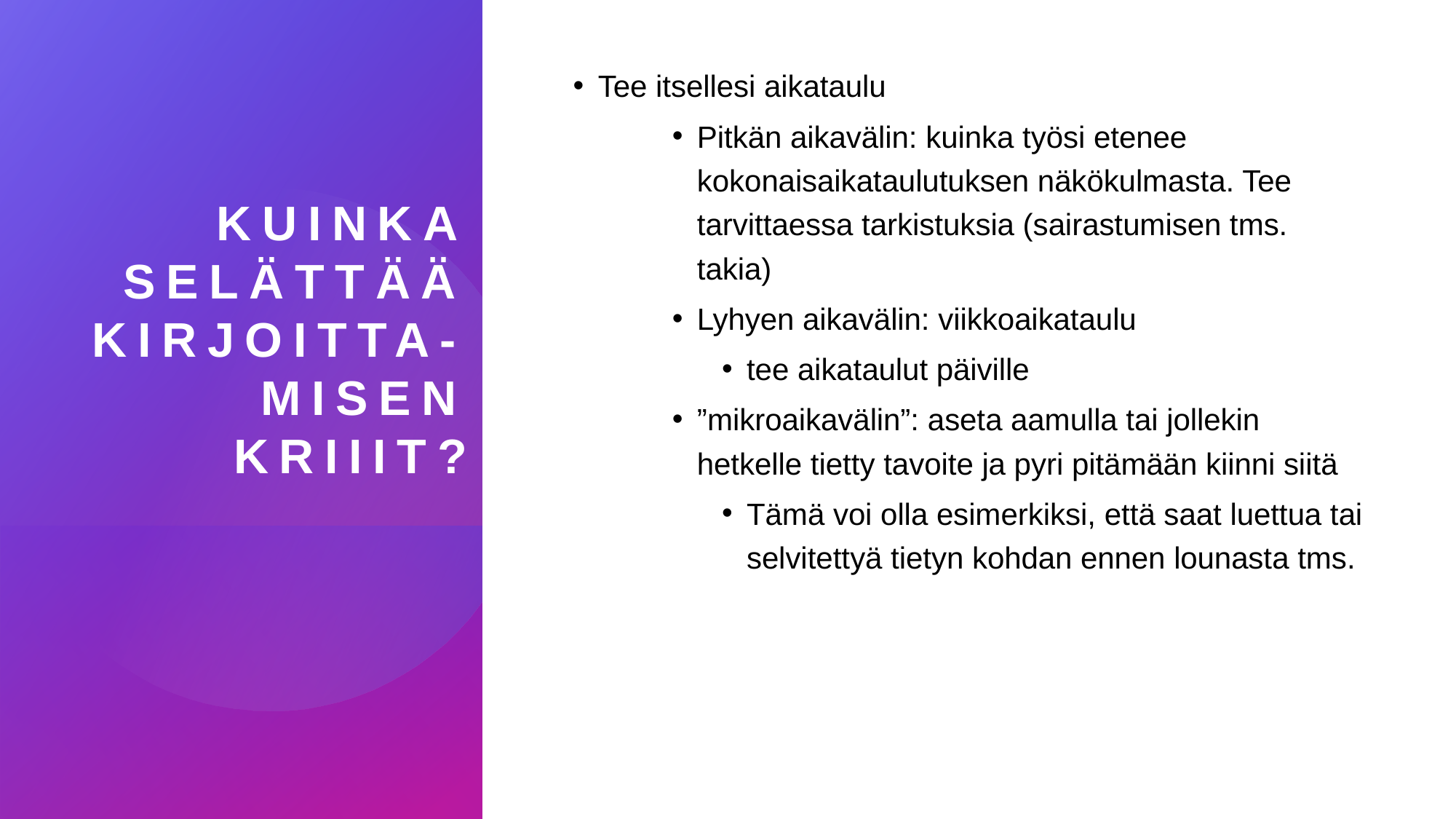

Tee itsellesi aikataulu
Pitkän aikavälin: kuinka työsi etenee kokonaisaikataulutuksen näkökulmasta. Tee tarvittaessa tarkistuksia (sairastumisen tms. takia)
Lyhyen aikavälin: viikkoaikataulu
tee aikataulut päiville
”mikroaikavälin”: aseta aamulla tai jollekin hetkelle tietty tavoite ja pyri pitämään kiinni siitä
Tämä voi olla esimerkiksi, että saat luettua tai selvitettyä tietyn kohdan ennen lounasta tms.

# Kuinka selättää kirjoitta-misen kriiit?